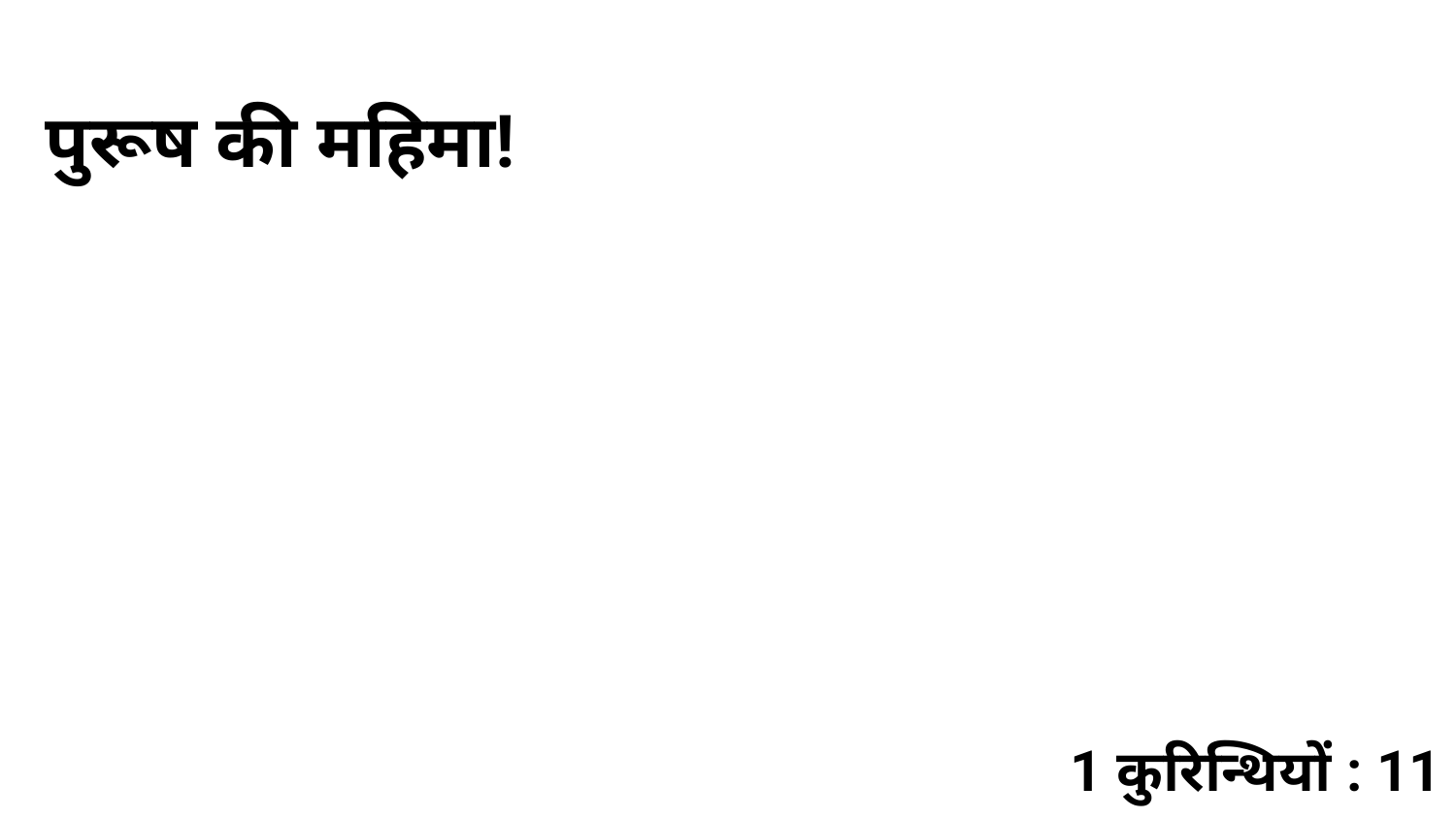

पुरूष की महिमा!
1 कुरिन्थियों : 11